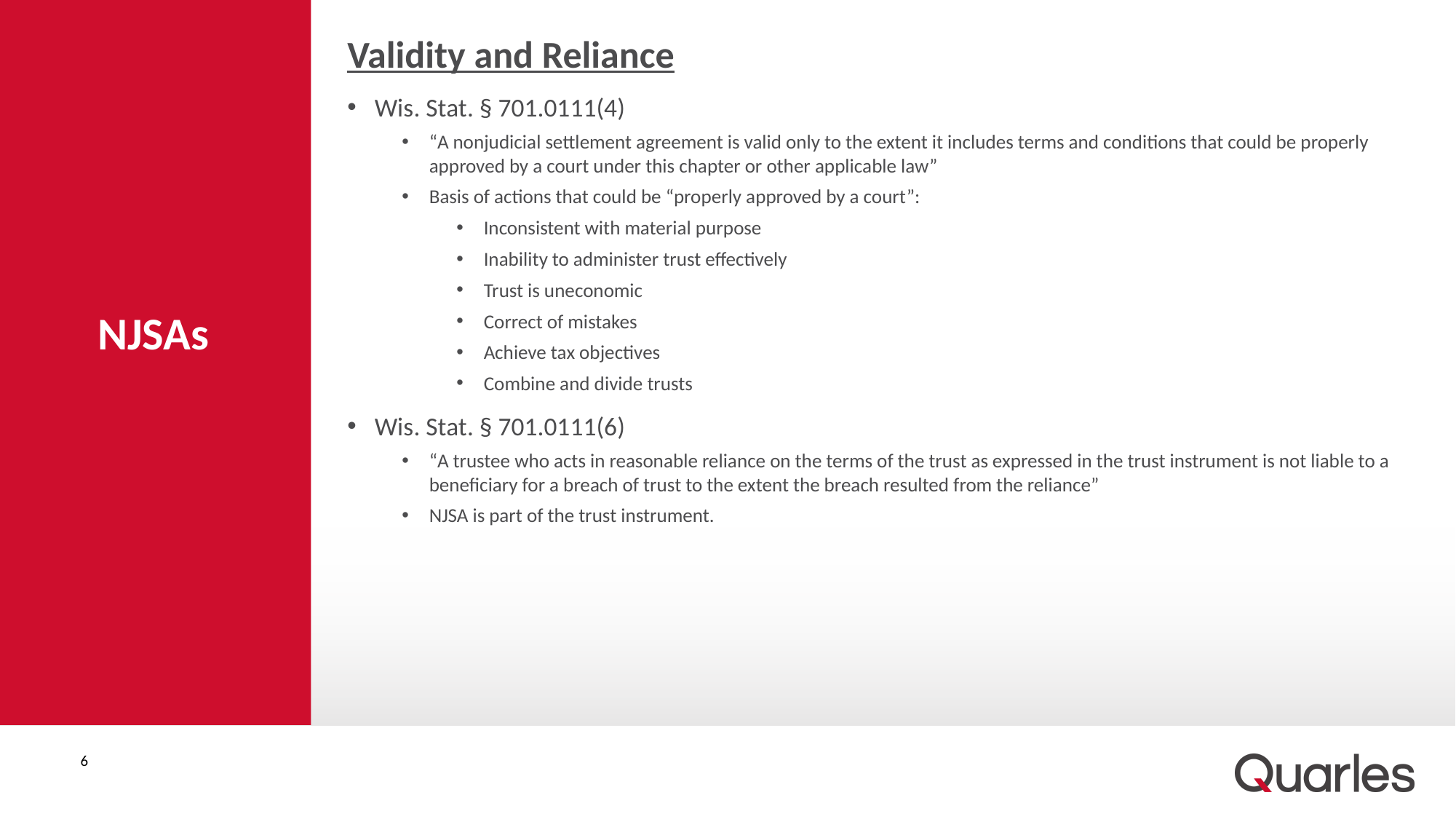

Validity and Reliance
Wis. Stat. § 701.0111(4)
“A nonjudicial settlement agreement is valid only to the extent it includes terms and conditions that could be properly approved by a court under this chapter or other applicable law”
Basis of actions that could be “properly approved by a court”:
Inconsistent with material purpose
Inability to administer trust effectively
Trust is uneconomic
Correct of mistakes
Achieve tax objectives
Combine and divide trusts
Wis. Stat. § 701.0111(6)
“A trustee who acts in reasonable reliance on the terms of the trust as expressed in the trust instrument is not liable to a beneficiary for a breach of trust to the extent the breach resulted from the reliance”
NJSA is part of the trust instrument.

# NJSAs
6